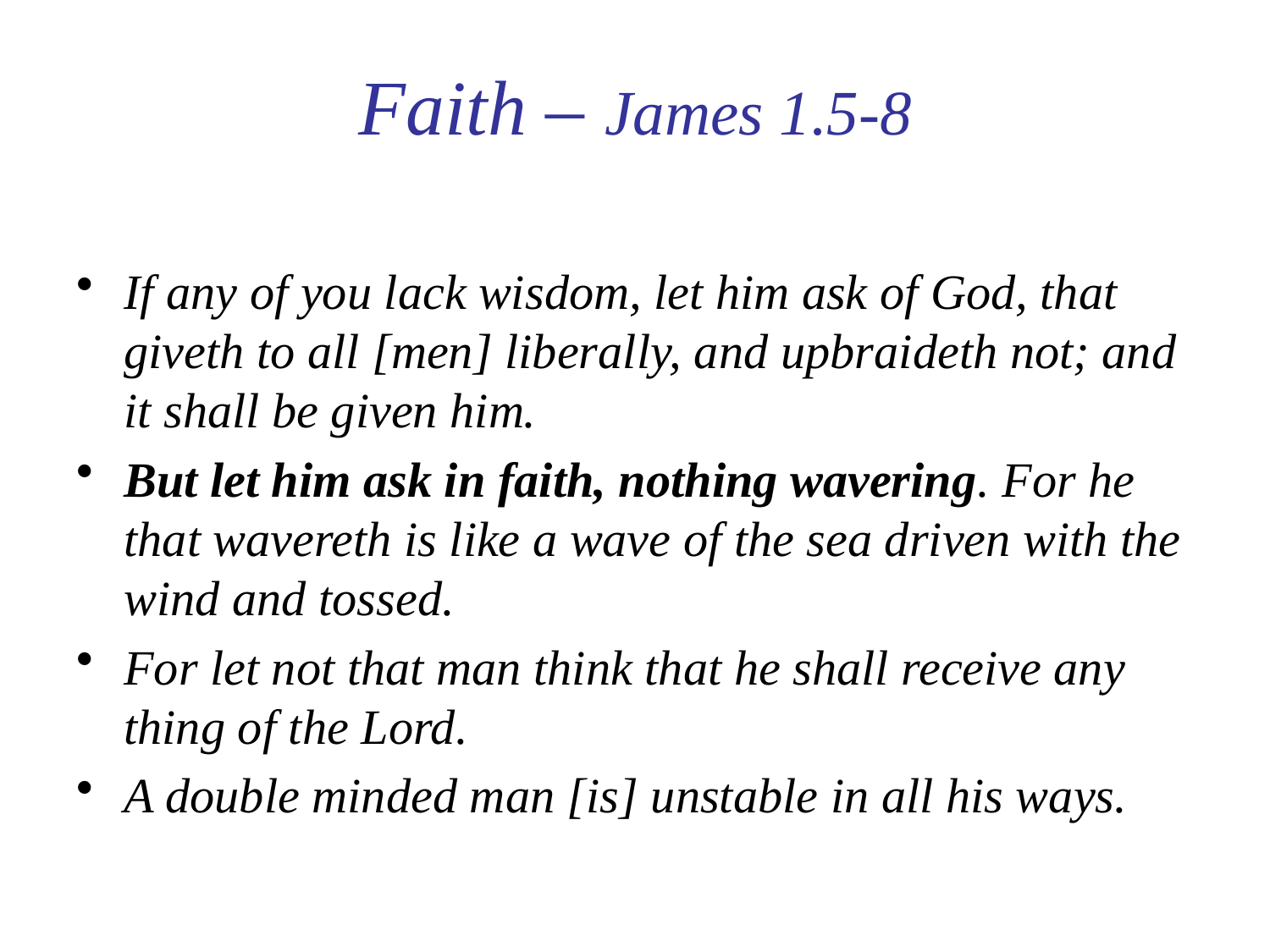

# Faith – James 1.5-8
If any of you lack wisdom, let him ask of God, that giveth to all [men] liberally, and upbraideth not; and it shall be given him.
But let him ask in faith, nothing wavering. For he that wavereth is like a wave of the sea driven with the wind and tossed.
For let not that man think that he shall receive any thing of the Lord.
A double minded man [is] unstable in all his ways.